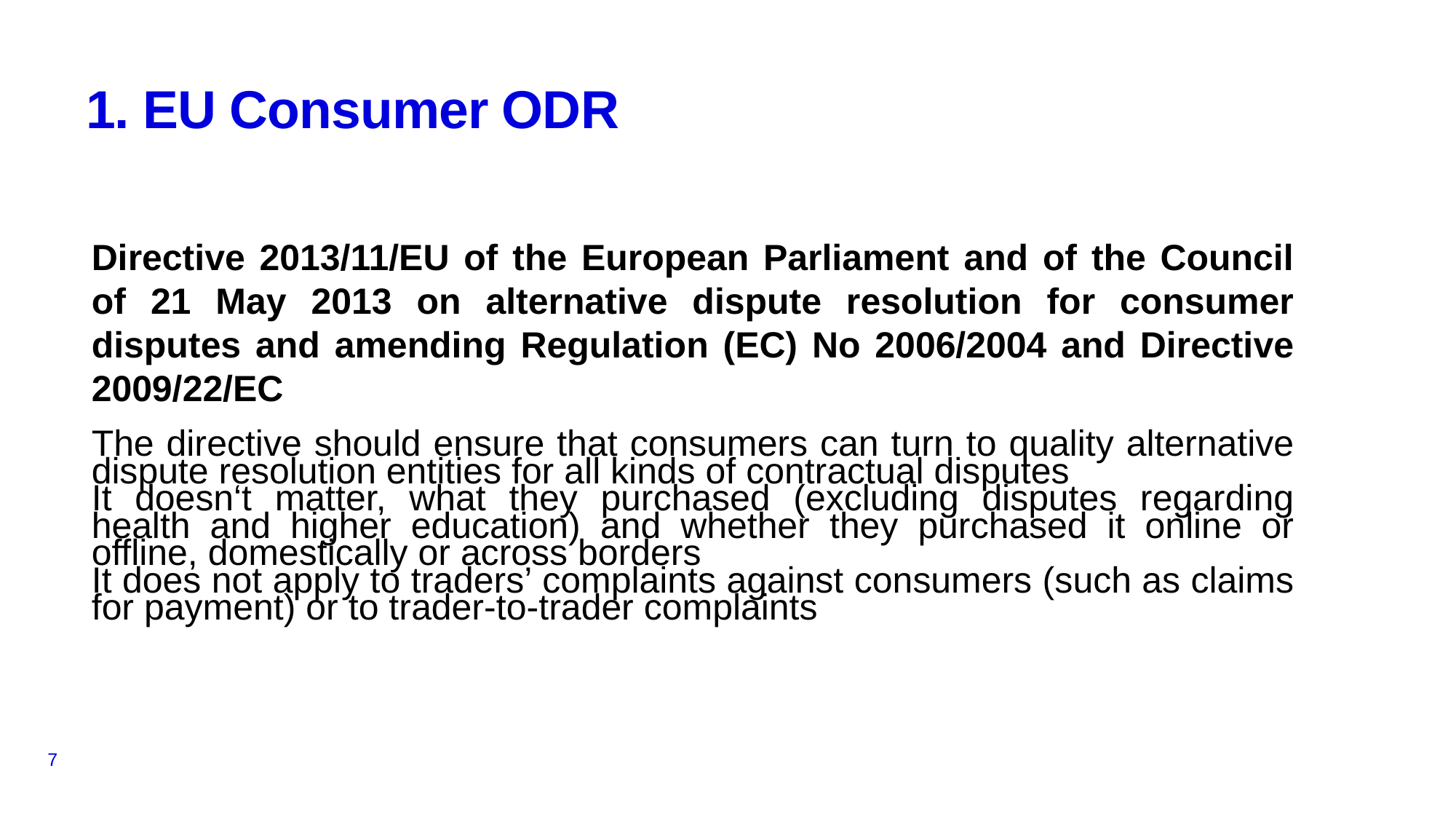

# 1. EU Consumer ODR
Directive 2013/11/EU of the European Parliament and of the Council of 21 May 2013 on alternative dispute resolution for consumer disputes and amending Regulation (EC) No 2006/2004 and Directive 2009/22/EC

The directive should ensure that consumers can turn to quality alternative dispute resolution entities for all kinds of contractual disputes
It doesn‘t matter, what they purchased (excluding disputes regarding health and higher education) and whether they purchased it online or offline, domestically or across borders
It does not apply to traders’ complaints against consumers (such as claims for payment) or to trader-to-trader complaints
7
7